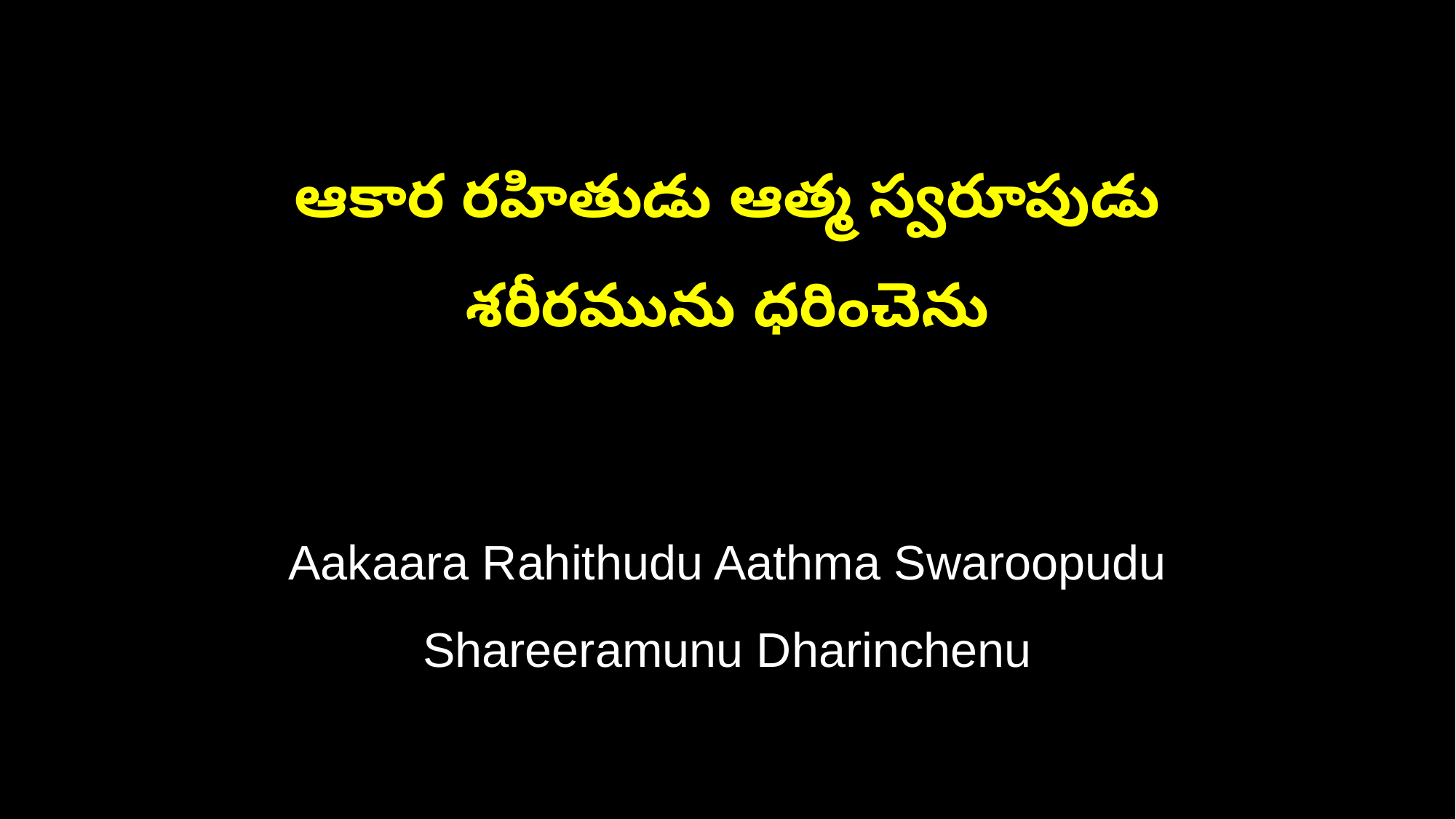

ఆకార రహితుడు ఆత్మ స్వరూపుడు
శరీరమును ధరించెను
Aakaara Rahithudu Aathma Swaroopudu
Shareeramunu Dharinchenu